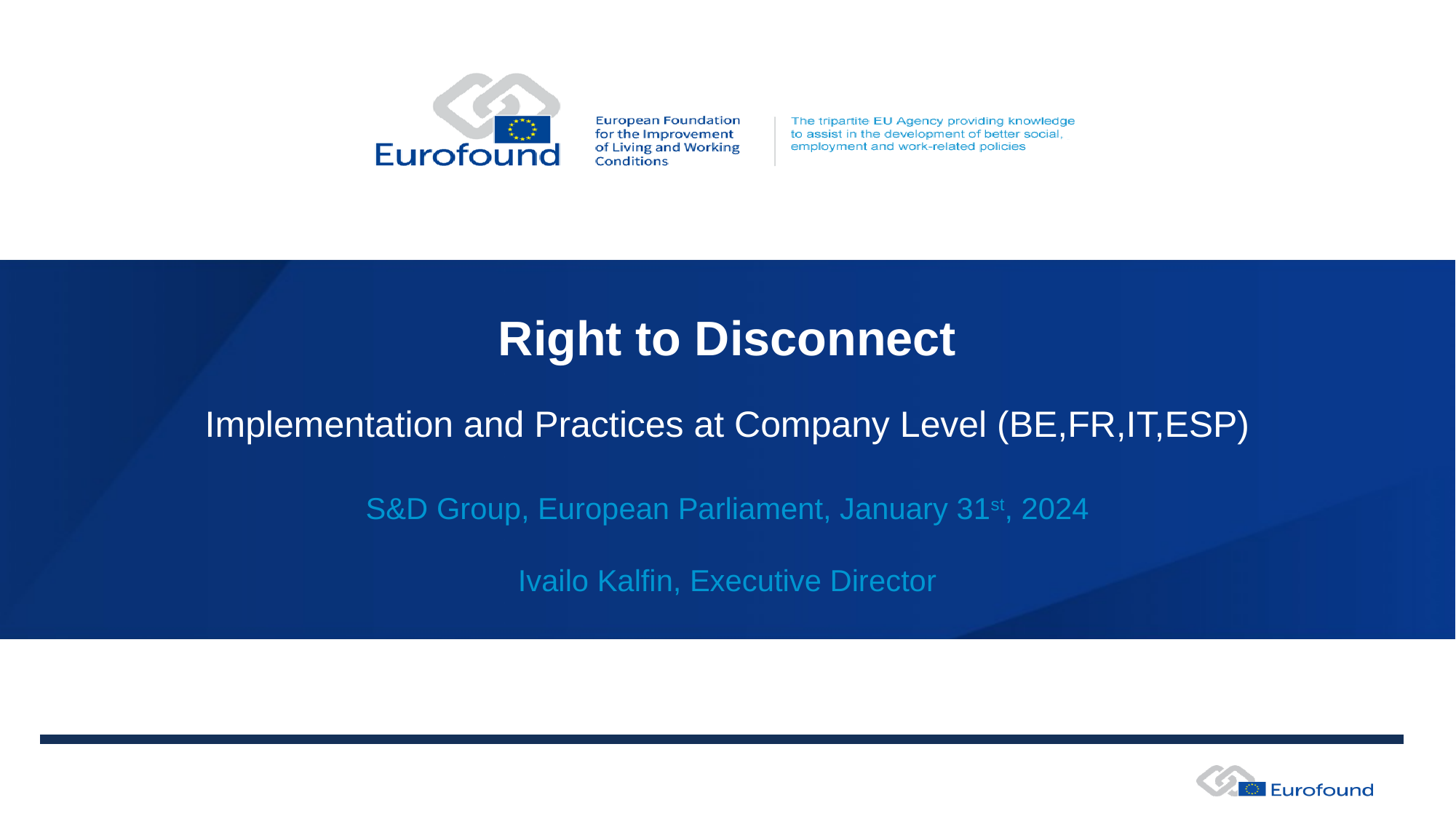

# Right to Disconnect
Implementation and Practices at Company Level (BE,FR,IT,ESP)
S&D Group, European Parliament, January 31st, 2024
Ivailo Kalfin, Executive Director